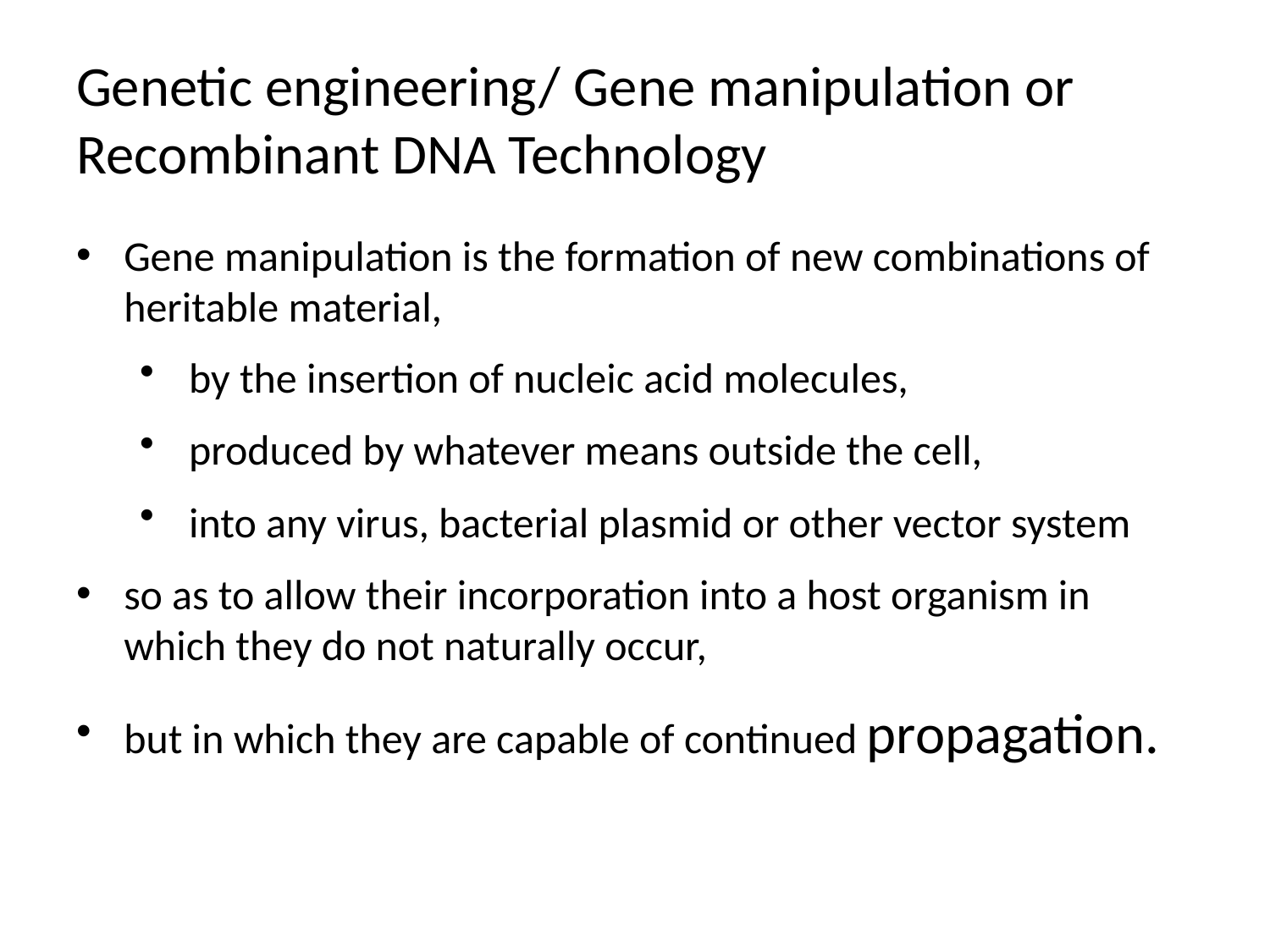

# Genetic engineering/ Gene manipulation or Recombinant DNA Technology
Gene manipulation is the formation of new combinations of heritable material,
 by the insertion of nucleic acid molecules,
 produced by whatever means outside the cell,
 into any virus, bacterial plasmid or other vector system
so as to allow their incorporation into a host organism in which they do not naturally occur,
but in which they are capable of continued propagation.